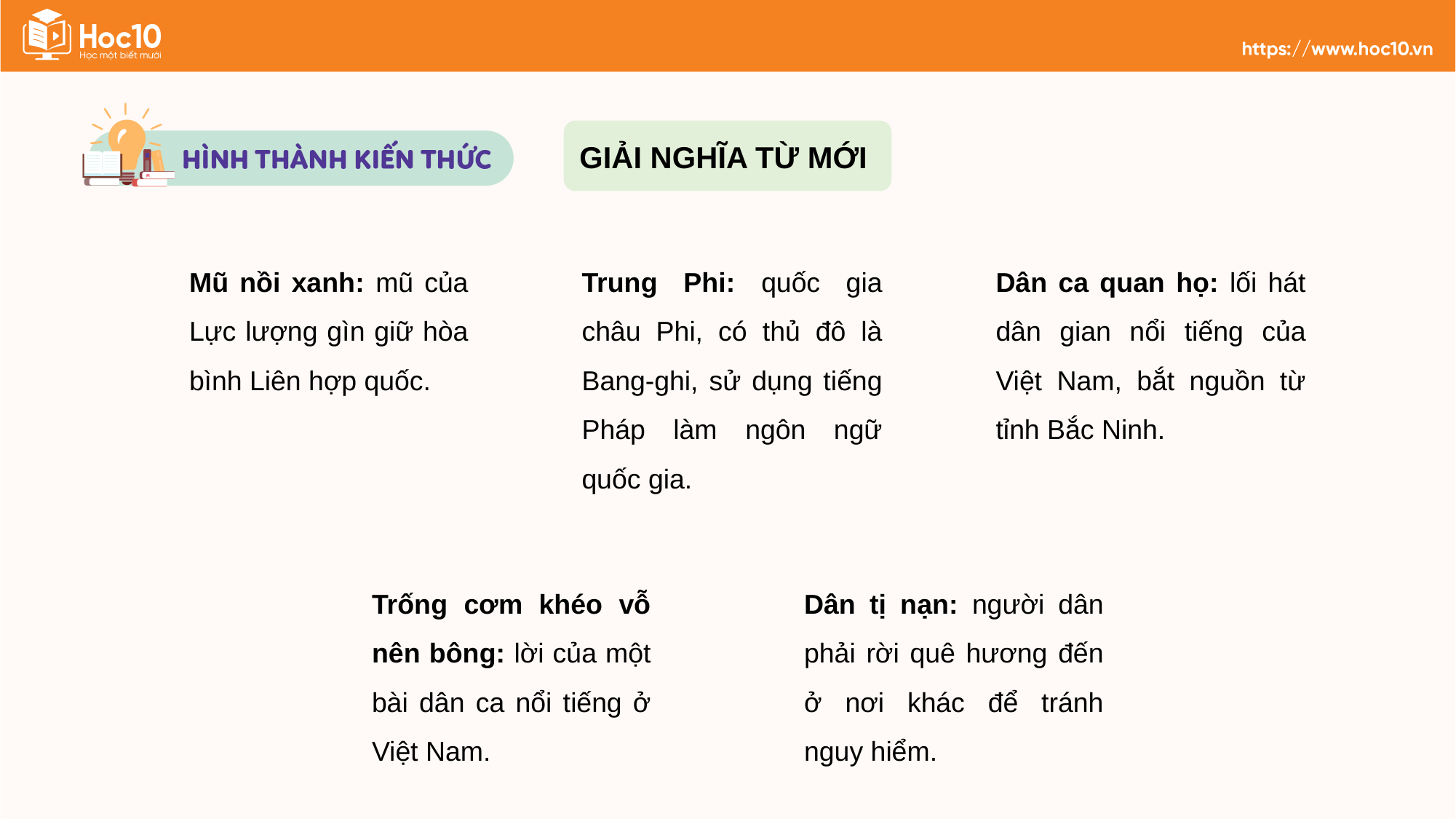

GIẢI NGHĨA TỪ MỚI
Mũ nồi xanh: mũ của Lực lượng gìn giữ hòa bình Liên hợp quốc.
Trung Phi: quốc gia châu Phi, có thủ đô là Bang-ghi, sử dụng tiếng Pháp làm ngôn ngữ quốc gia.
Dân ca quan họ: lối hát dân gian nổi tiếng của Việt Nam, bắt nguồn từ tỉnh Bắc Ninh.
Trống cơm khéo vỗ nên bông: lời của một bài dân ca nổi tiếng ở Việt Nam.
Dân tị nạn: người dân phải rời quê hương đến ở nơi khác để tránh nguy hiểm.